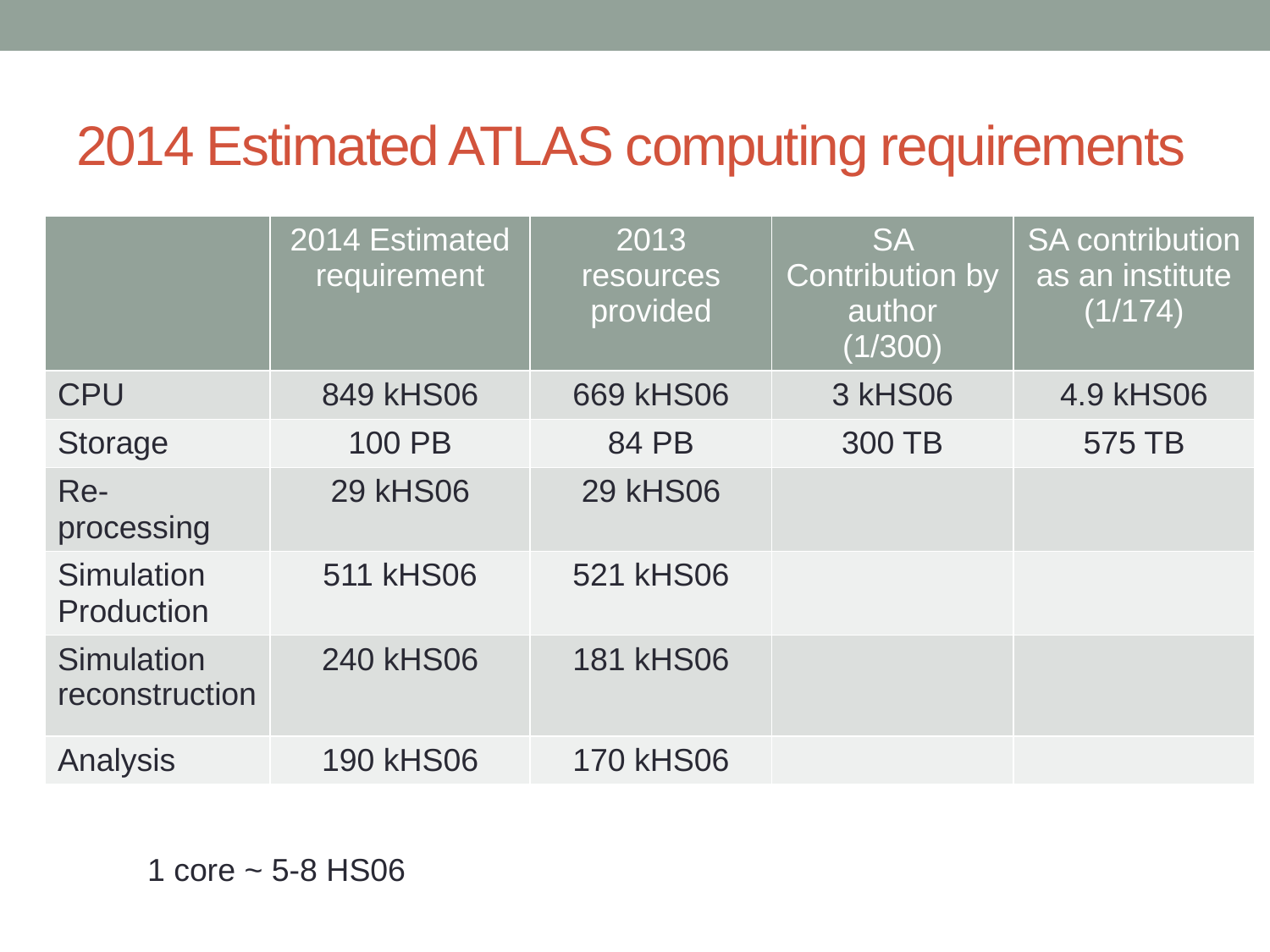

# 2014 Estimated ATLAS computing requirements
|  | 2014 Estimated requirement | 2013 resources provided | SA Contribution by author (1/300) | SA contribution as an institute (1/174) |
| --- | --- | --- | --- | --- |
| CPU | 849 kHS06 | 669 kHS06 | 3 kHS06 | 4.9 kHS06 |
| Storage | 100 PB | 84 PB | 300 TB | 575 TB |
| Re-processing | 29 kHS06 | 29 kHS06 |  |  |
| Simulation Production | 511 kHS06 | 521 kHS06 |  |  |
| Simulation reconstruction | 240 kHS06 | 181 kHS06 |  |  |
| Analysis | 190 kHS06 | 170 kHS06 |  |  |
1 core ~ 5-8 HS06